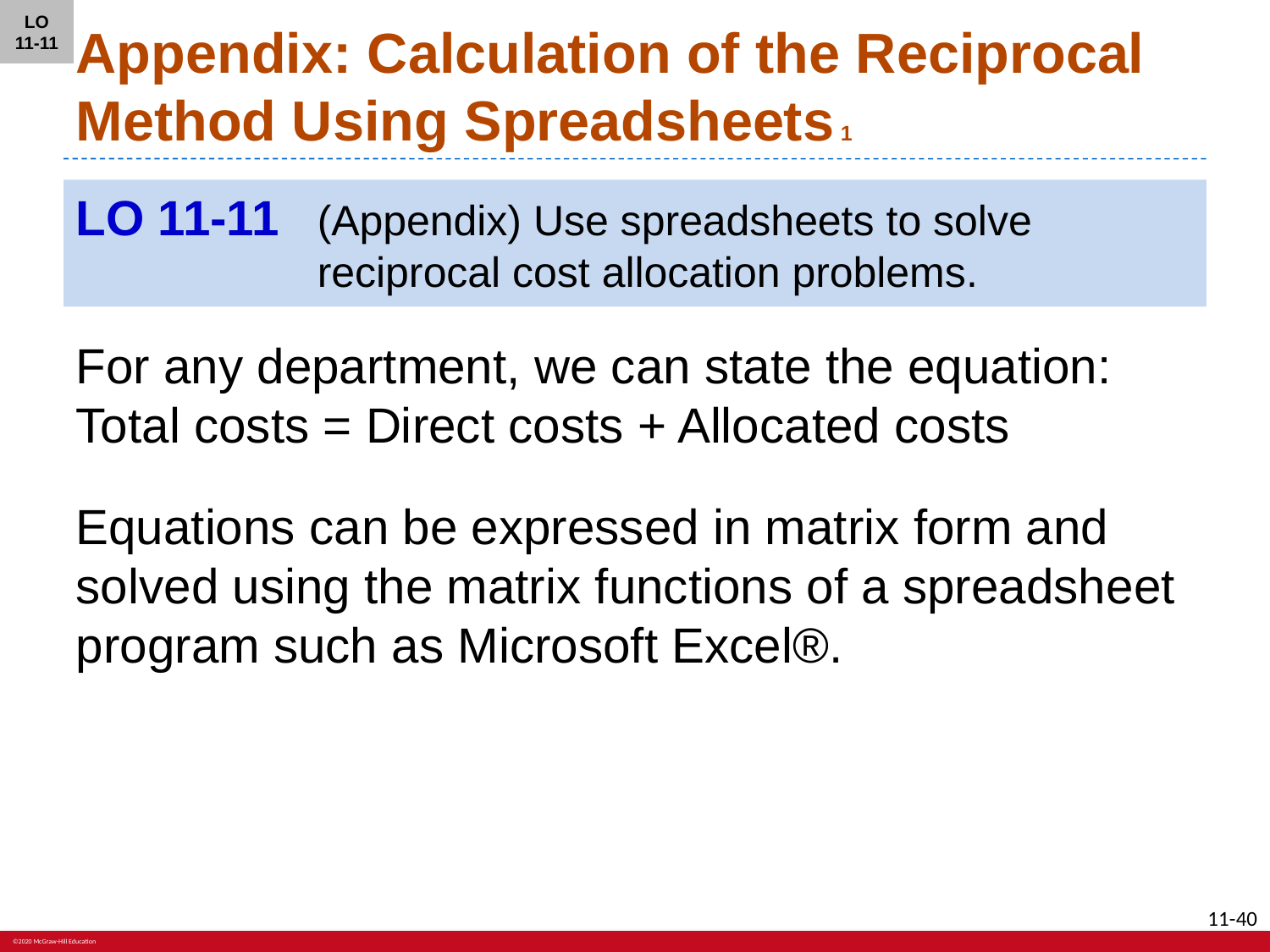

LO 11-11
# Appendix: Calculation of the Reciprocal Method Using Spreadsheets 1
LO 11-11	(Appendix) Use spreadsheets to solve reciprocal cost allocation problems.
For any department, we can state the equation:
Total costs = Direct costs + Allocated costs
Equations can be expressed in matrix form and solved using the matrix functions of a spreadsheet program such as Microsoft Excel®.